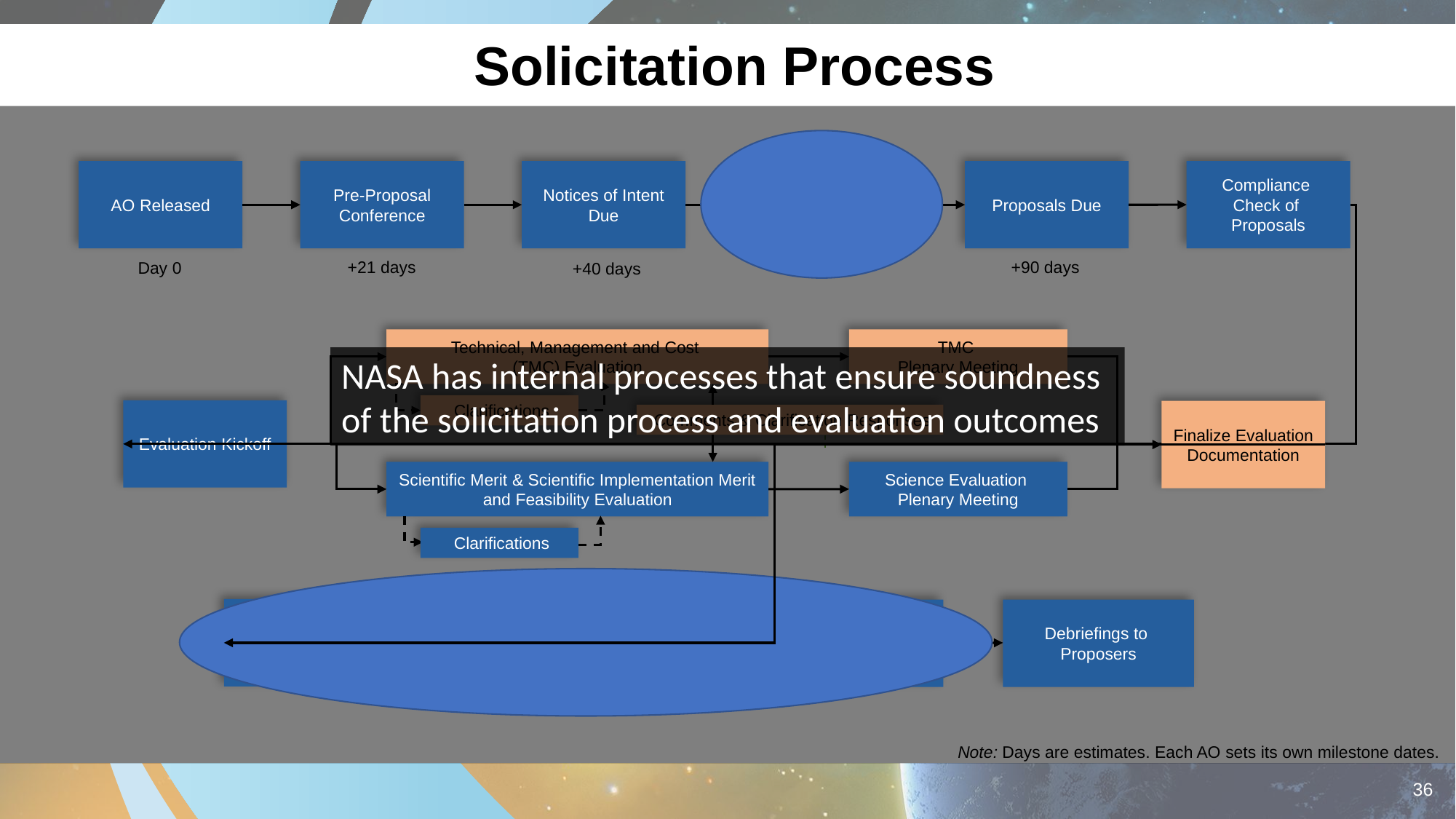

# Solicitation Process

AO Released
Pre-Proposal Conference
Notices of Intent Due
Steering Committee Meeting 1
Proposals Due
Compliance
Check of
Proposals
+21 days
+90 days
Day 0
+40 days
Technical, Management and Cost
(TMC) Evaluation
TMC
Plenary Meeting
NASA has internal processes that ensure soundness of the solicitation process and evaluation outcomes
 Clarifications
Evaluation Kickoff
Finalize Evaluation Documentation
 Comments & Clarification Responses
Scientific Merit & Scientific Implementation Merit and Feasibility Evaluation
Science Evaluation
Plenary Meeting
 Clarifications

Categorization
Committee Meeting
Steering Committee
Meeting 2
Selection by SMD AA
Debriefings to
Proposers
Note: Days are estimates. Each AO sets its own milestone dates.
36